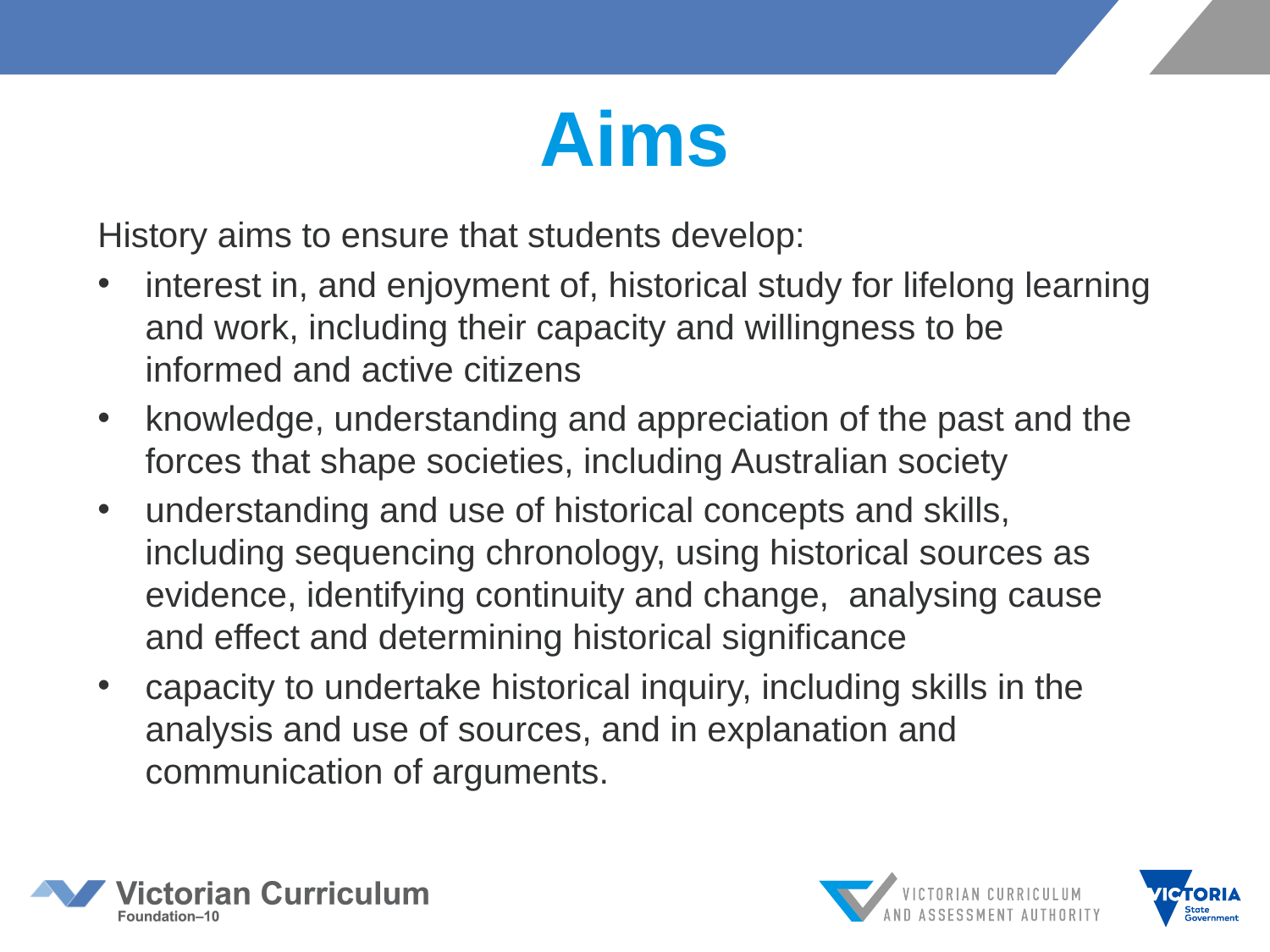

# Aims
History aims to ensure that students develop:
interest in, and enjoyment of, historical study for lifelong learning and work, including their capacity and willingness to be informed and active citizens
knowledge, understanding and appreciation of the past and the forces that shape societies, including Australian society
understanding and use of historical concepts and skills, including sequencing chronology, using historical sources as evidence, identifying continuity and change,  analysing cause and effect and determining historical significance
capacity to undertake historical inquiry, including skills in the analysis and use of sources, and in explanation and communication of arguments.